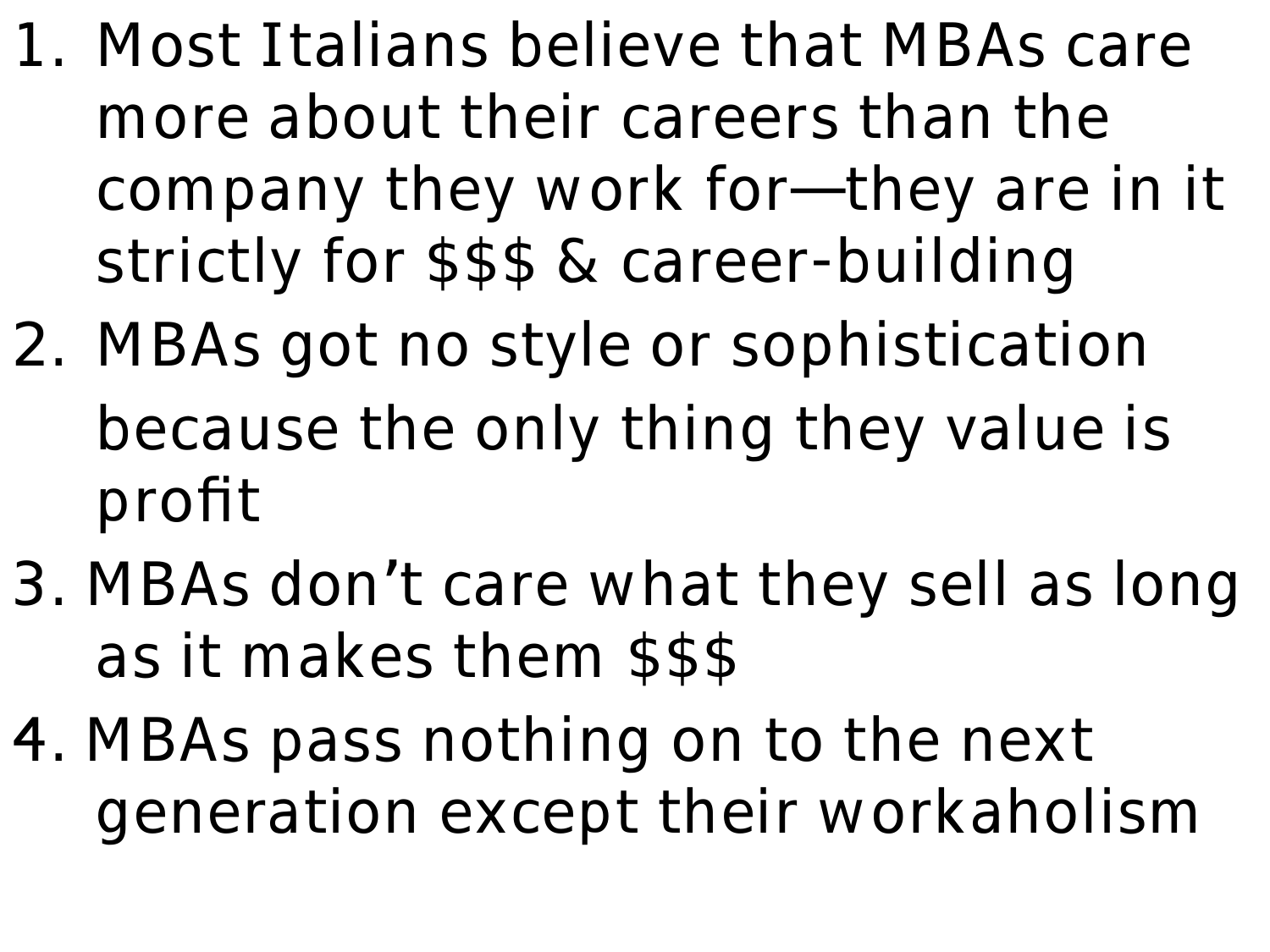

Most Italians believe that MBAs care more about their careers than the company they work for—they are in it strictly for $$$ & career-building
MBAs got no style or sophistication
	because the only thing they value is profit
3. MBAs don’t care what they sell as long as it makes them $$$
4. MBAs pass nothing on to the next generation except their workaholism